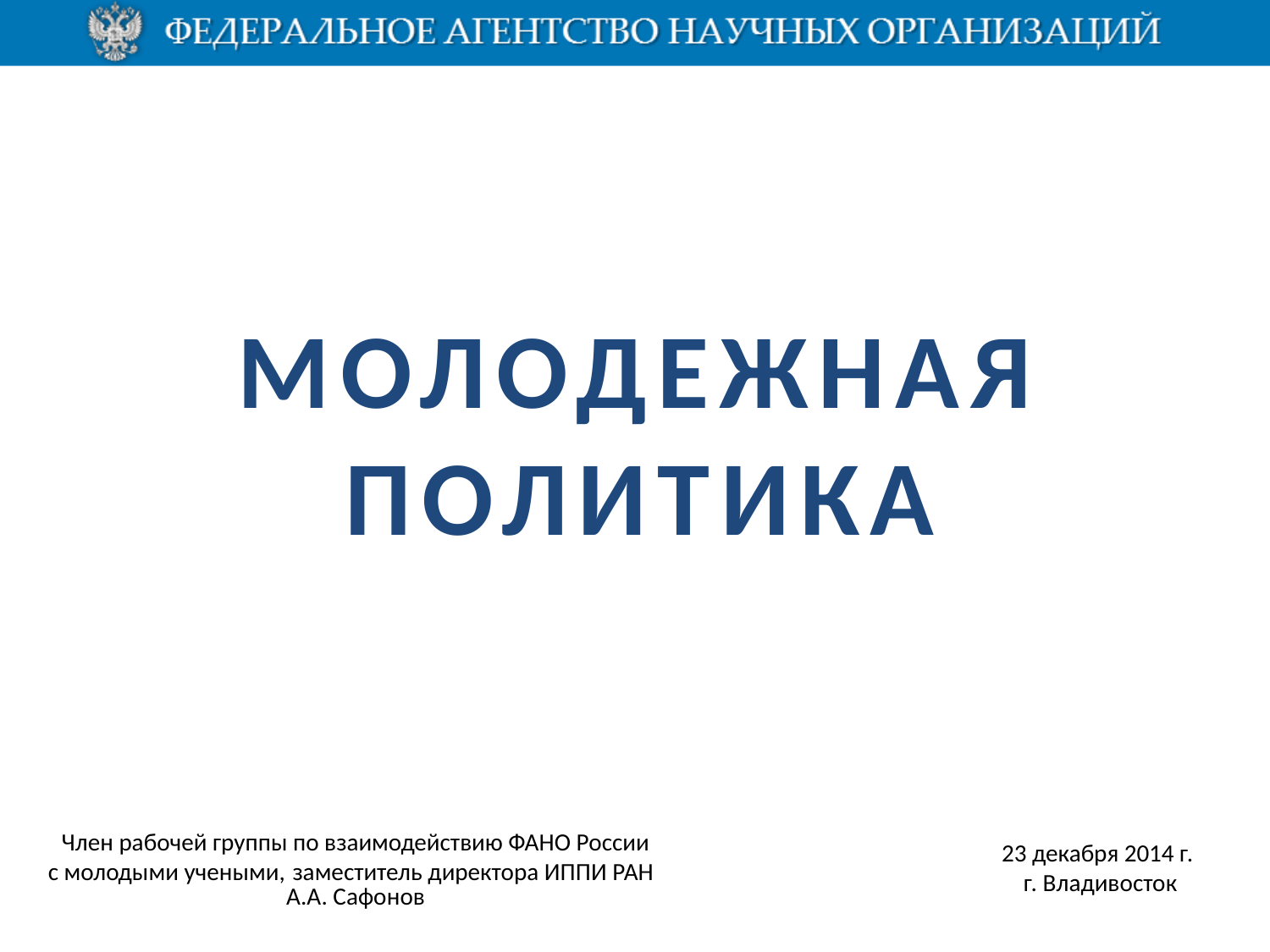

МОЛОДЕЖНАЯ ПОЛИТИКА
Член рабочей группы по взаимодействию ФАНО России
с молодыми учеными, заместитель директора ИППИ РАН
А.А. Сафонов
23 декабря 2014 г.
г. Владивосток